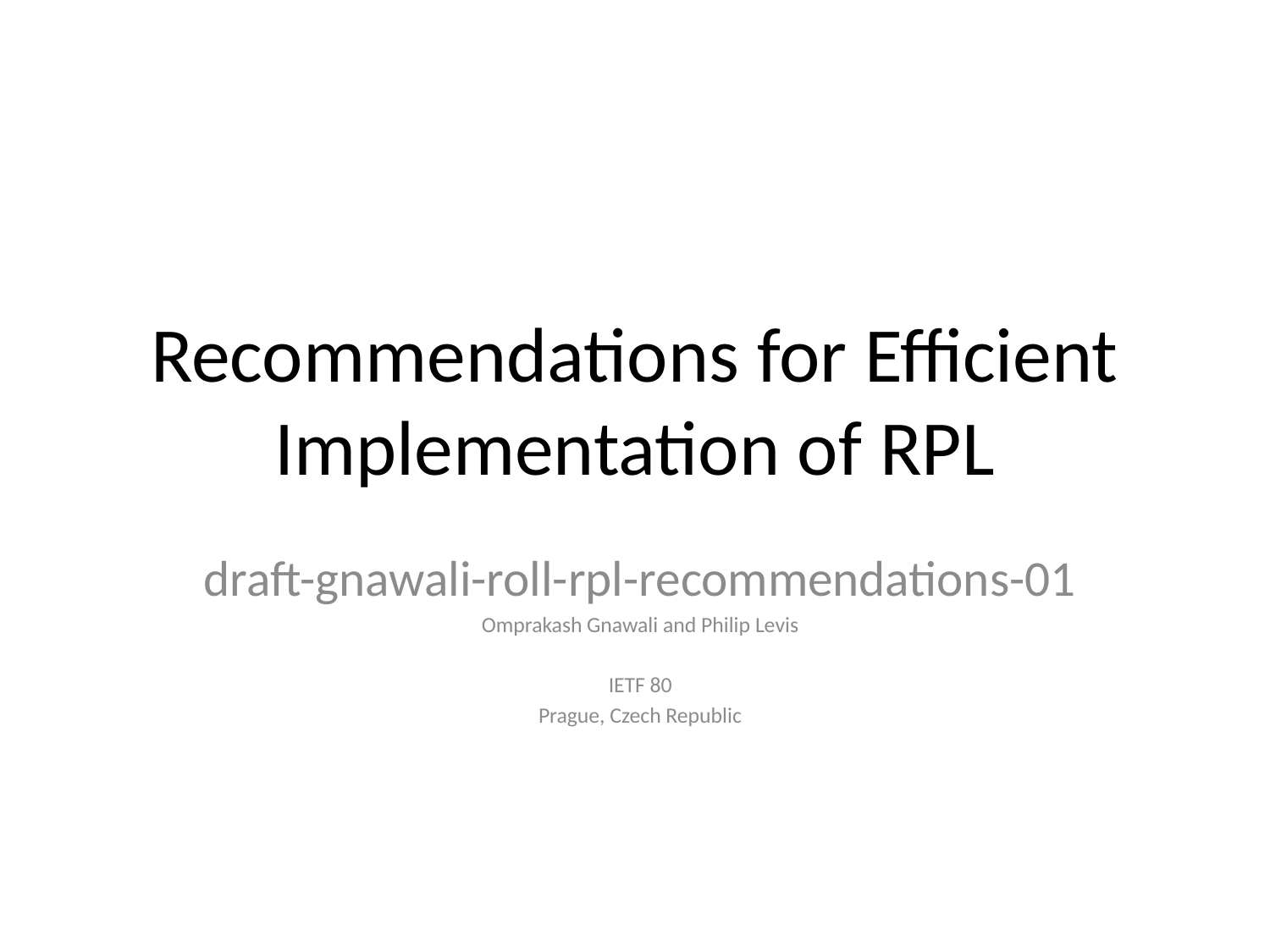

# Recommendations for Efficient Implementation of RPL
draft-gnawali-roll-rpl-recommendations-01
Omprakash Gnawali and Philip Levis

IETF 80
Prague, Czech Republic